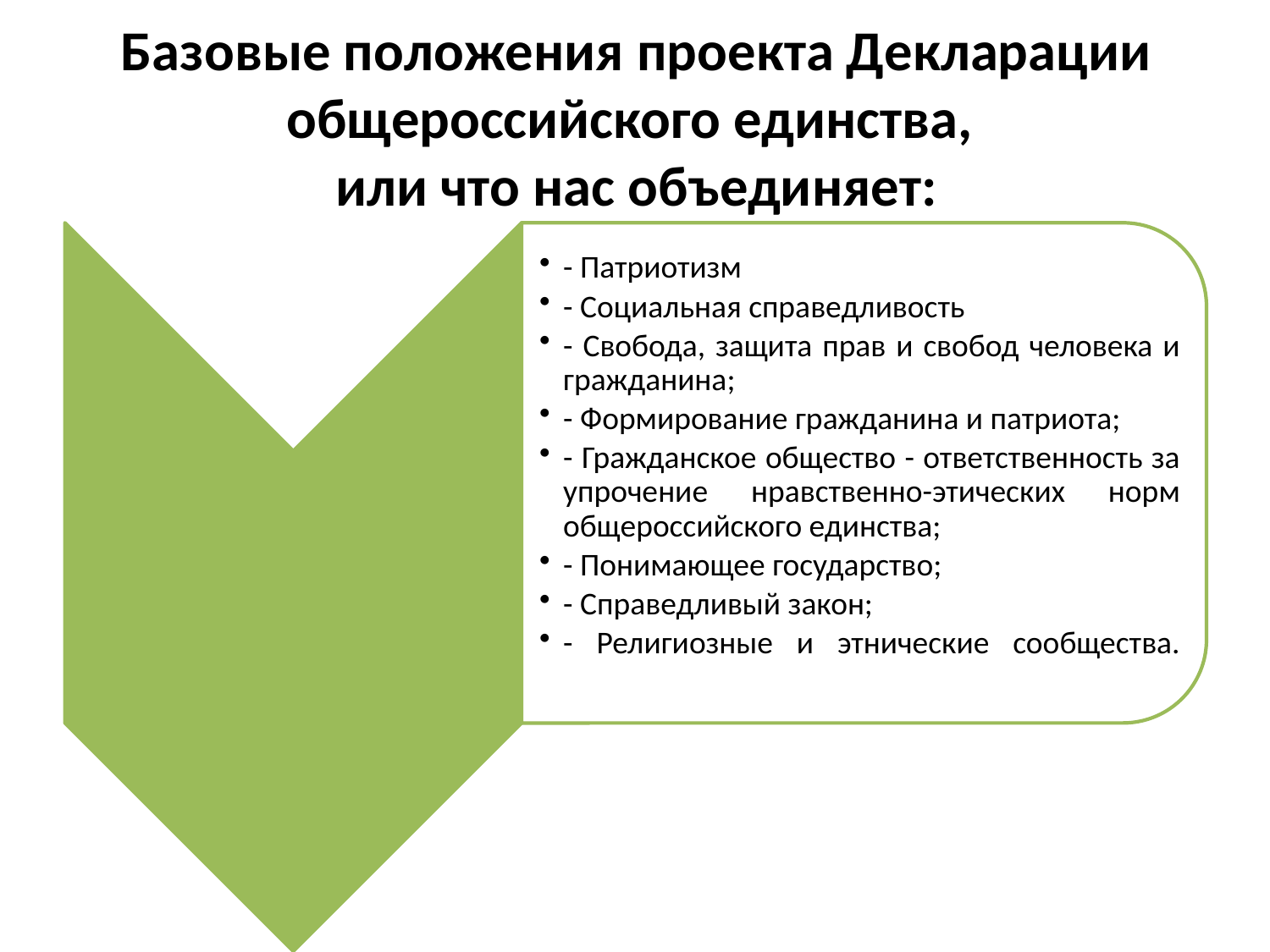

# Базовые положения проекта Декларации общероссийского единства, или что нас объединяет:

- Патриотизм
- Социальная справедливость
- Свобода, защита прав и свобод человека и гражданина;
- Формирование гражданина и патриота;
- Гражданское общество - ответственность за упрочение нравственно-этических норм общероссийского единства;
- Понимающее государство;
- Справедливый закон;
- Религиозные и этнические сообщества.